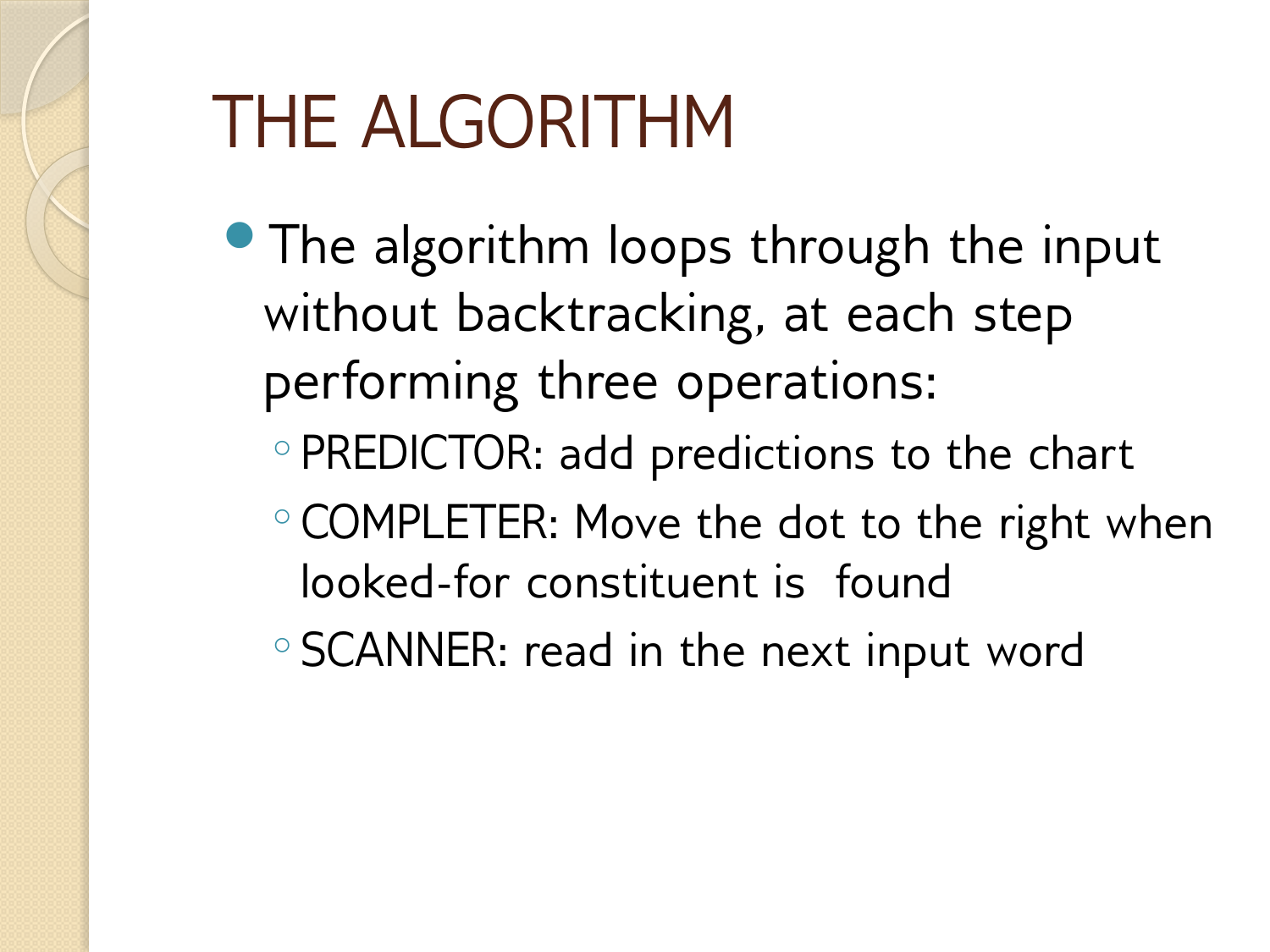

# THE ALGORITHM
The algorithm loops through the input without backtracking, at each step performing three operations:
PREDICTOR: add predictions to the chart
COMPLETER: Move the dot to the right when looked-for constituent is  found
SCANNER: read in the next input word